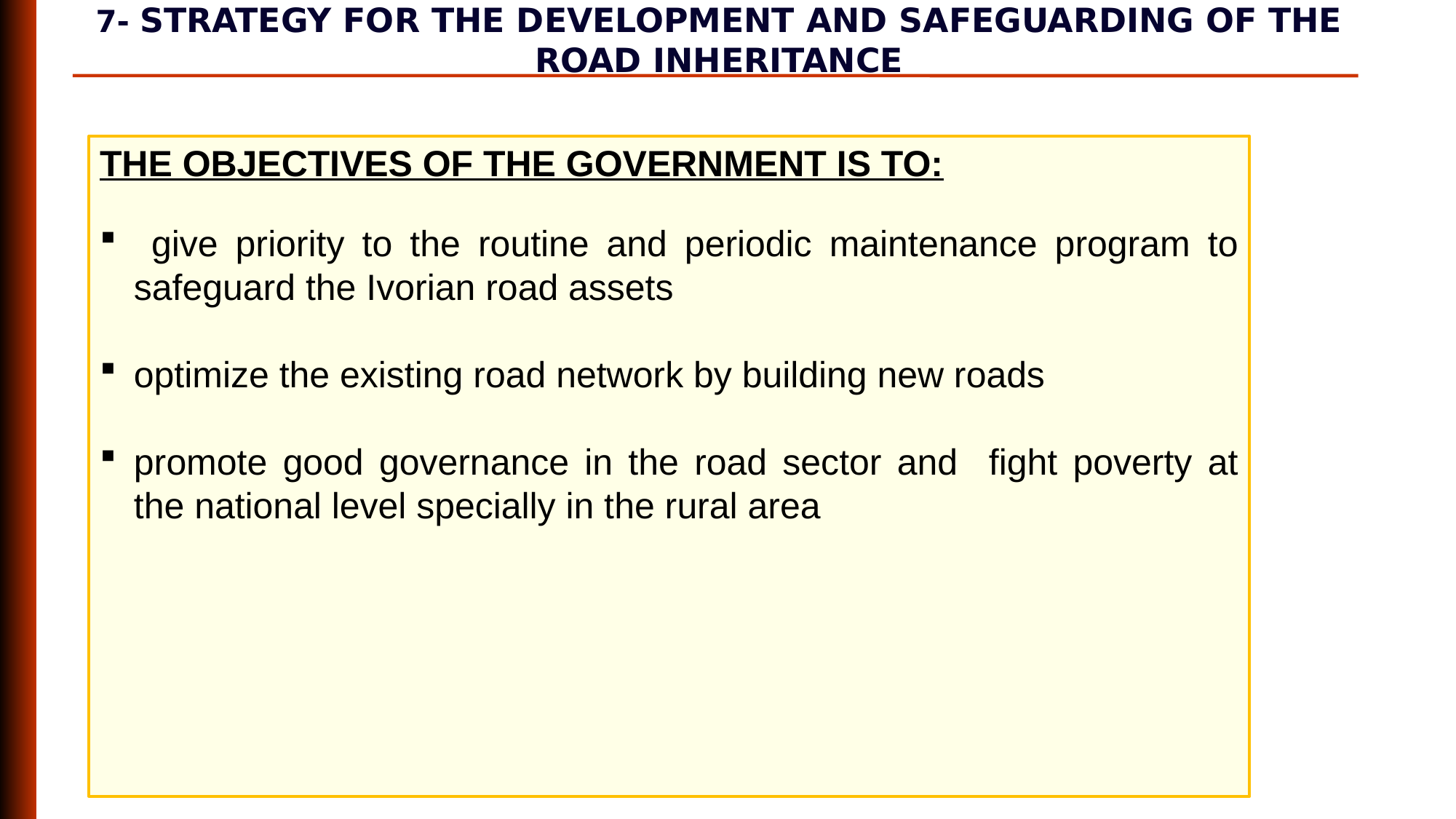

7- STRATEGY FOR THE DEVELOPMENT AND SAFEGUARDING OF THE ROAD INHERITANCE

THE OBJECTIVES OF THE GOVERNMENT IS TO:

 give priority to the routine and periodic maintenance program to safeguard the Ivorian road assets

optimize the existing road network by building new roads

promote good governance in the road sector and  fight poverty at the national level specially in the rural area